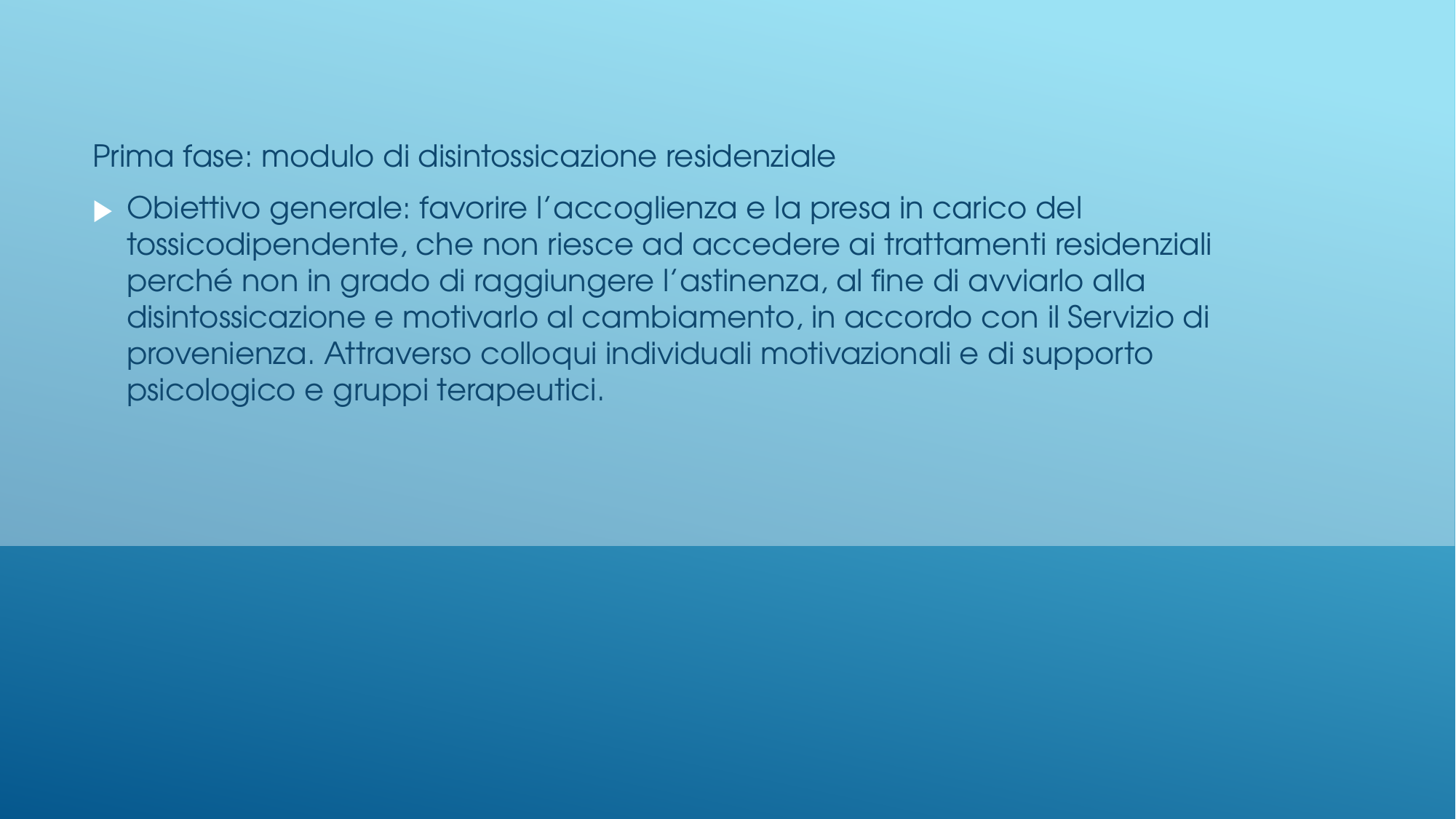

Prima fase: modulo di disintossicazione residenziale
Obiettivo generale: favorire l’accoglienza e la presa in carico del tossicodipendente, che non riesce ad accedere ai trattamenti residenziali perché non in grado di raggiungere l’astinenza, al fine di avviarlo alla disintossicazione e motivarlo al cambiamento, in accordo con il Servizio di provenienza. Attraverso colloqui individuali motivazionali e di supporto psicologico e gruppi terapeutici.